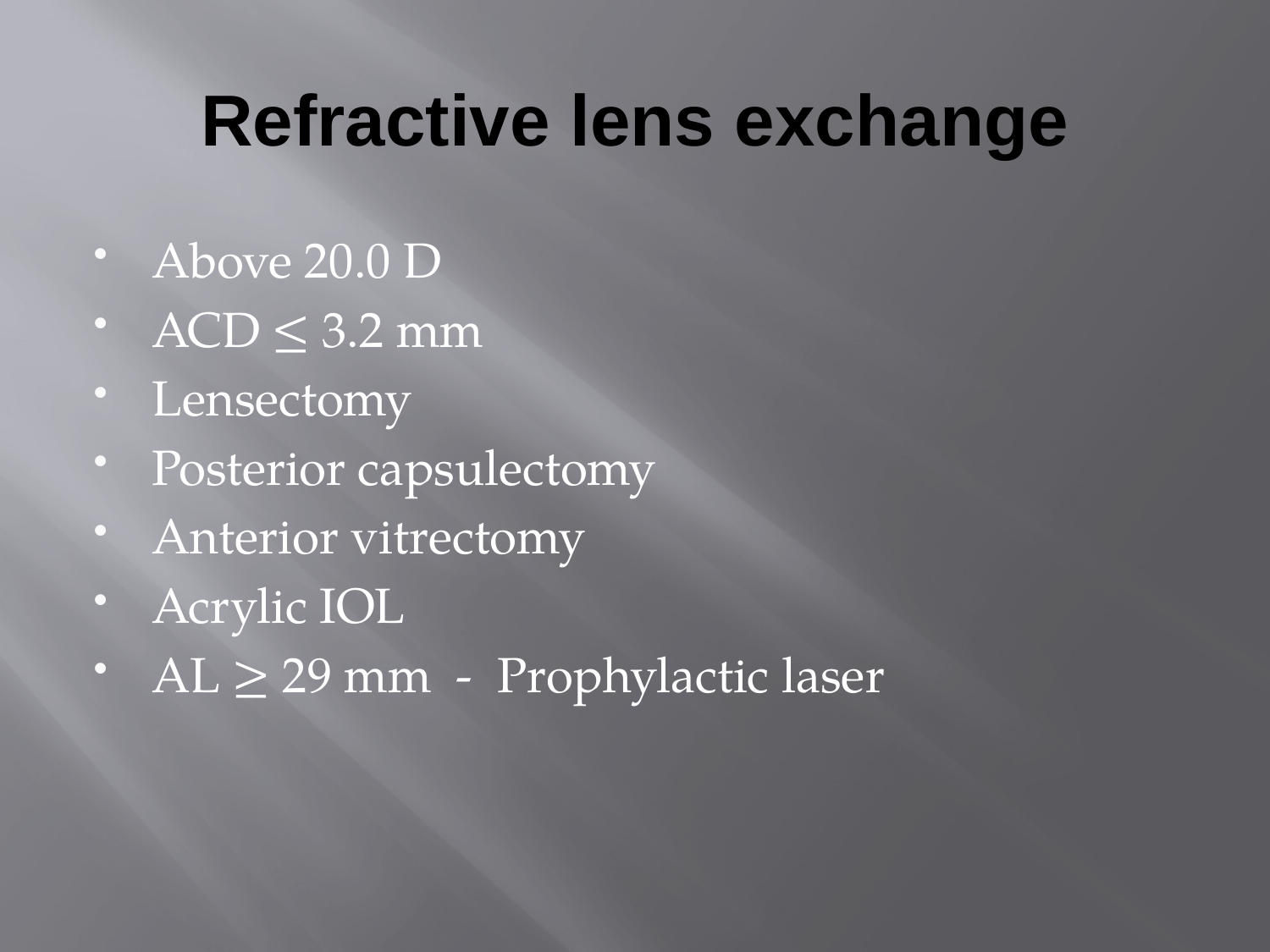

# Refractive lens exchange
Above 20.0 D
ACD ≤ 3.2 mm
Lensectomy
Posterior capsulectomy
Anterior vitrectomy
Acrylic IOL
AL ≥ 29 mm  -  Prophylactic laser